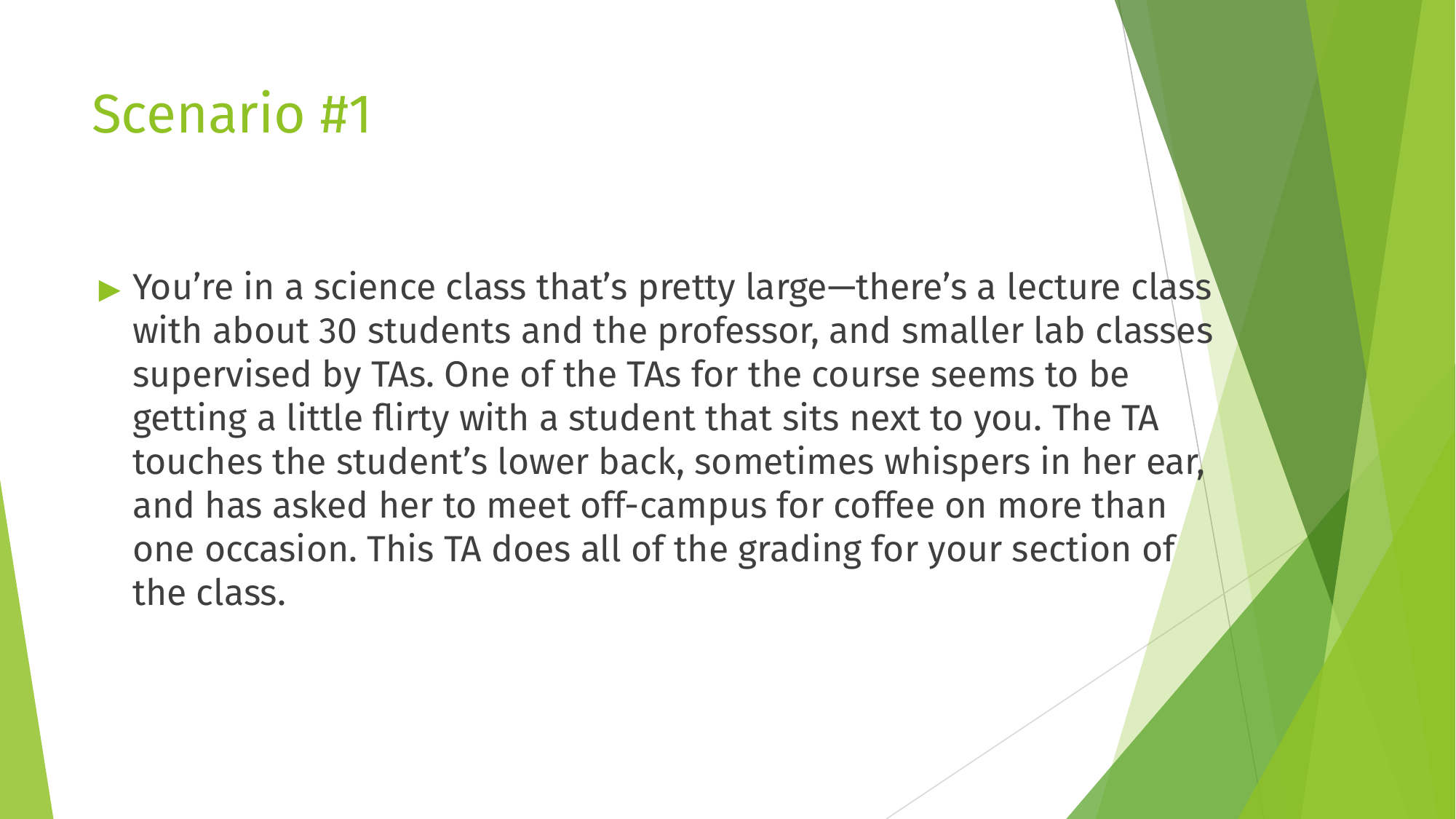

# Scenario #1
You’re in a science class that’s pretty large—there’s a lecture class with about 30 students and the professor, and smaller lab classes supervised by TAs. One of the TAs for the course seems to be getting a little flirty with a student that sits next to you. The TA touches the student’s lower back, sometimes whispers in her ear, and has asked her to meet off-campus for coffee on more than one occasion. This TA does all of the grading for your section of the class.